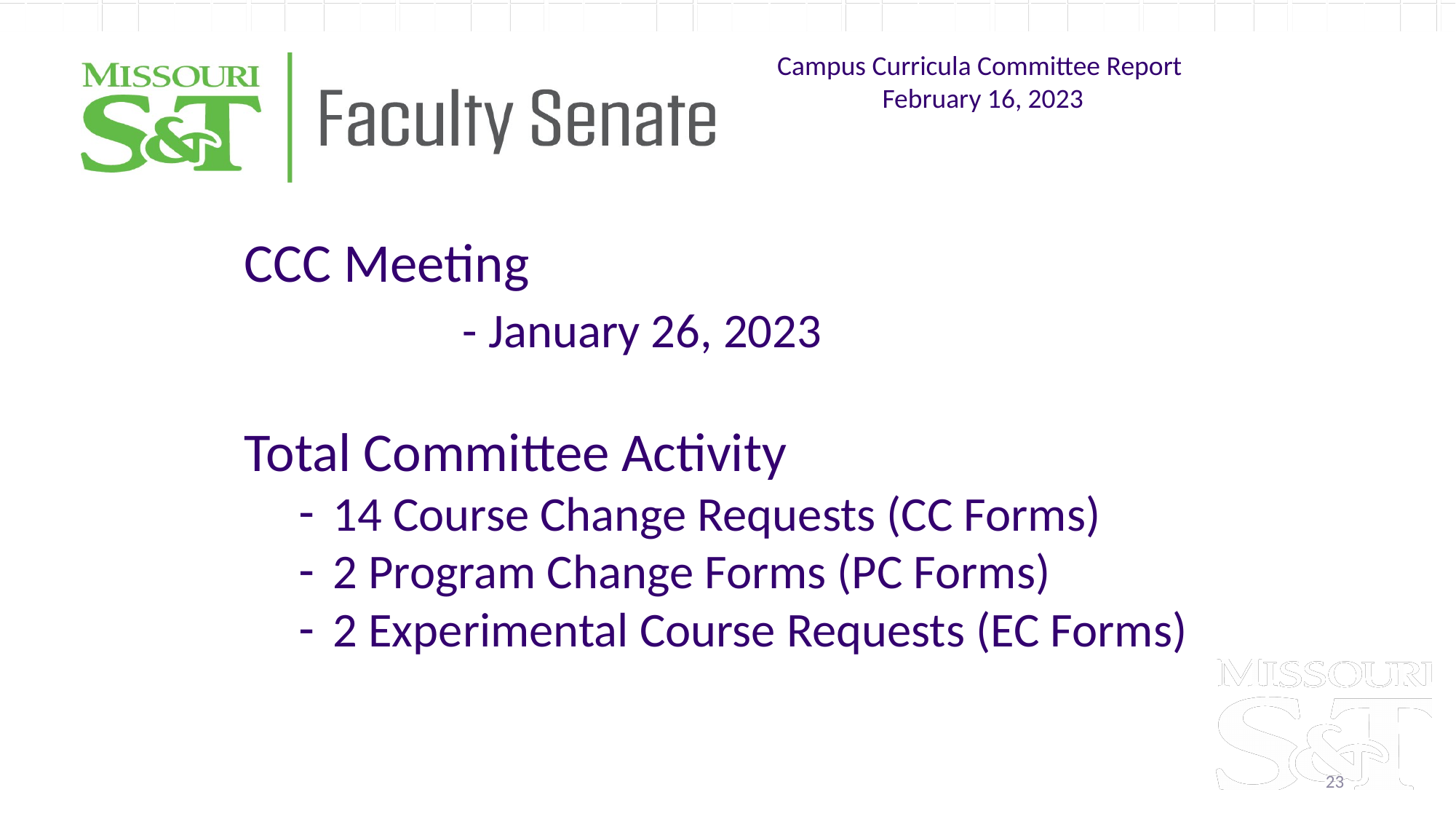

Campus Curricula Committee Report
February 16, 2023
CCC Meeting
		- January 26, 2023

Total Committee Activity
14 Course Change Requests (CC Forms)
2 Program Change Forms (PC Forms)
2 Experimental Course Requests (EC Forms)
23